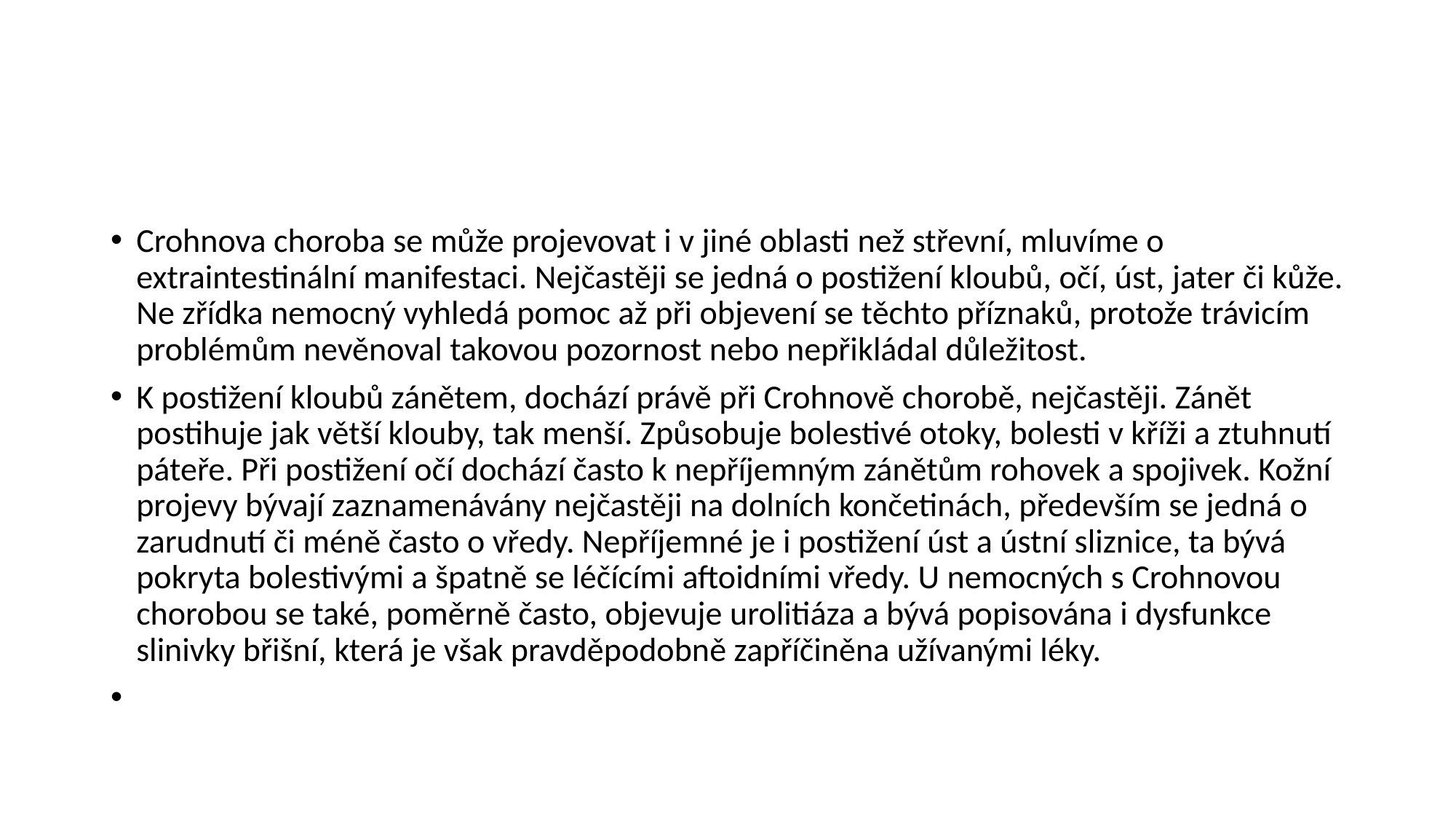

#
Crohnova choroba se může projevovat i v jiné oblasti než střevní, mluvíme o extraintestinální manifestaci. Nejčastěji se jedná o postižení kloubů, očí, úst, jater či kůže. Ne zřídka nemocný vyhledá pomoc až při objevení se těchto příznaků, protože trávicím problémům nevěnoval takovou pozornost nebo nepřikládal důležitost.
K postižení kloubů zánětem, dochází právě při Crohnově chorobě, nejčastěji. Zánět postihuje jak větší klouby, tak menší. Způsobuje bolestivé otoky, bolesti v kříži a ztuhnutí páteře. Při postižení očí dochází často k nepříjemným zánětům rohovek a spojivek. Kožní projevy bývají zaznamenávány nejčastěji na dolních končetinách, především se jedná o zarudnutí či méně často o vředy. Nepříjemné je i postižení úst a ústní sliznice, ta bývá pokryta bolestivými a špatně se léčícími aftoidními vředy. U nemocných s Crohnovou chorobou se také, poměrně často, objevuje urolitiáza a bývá popisována i dysfunkce slinivky břišní, která je však pravděpodobně zapříčiněna užívanými léky.